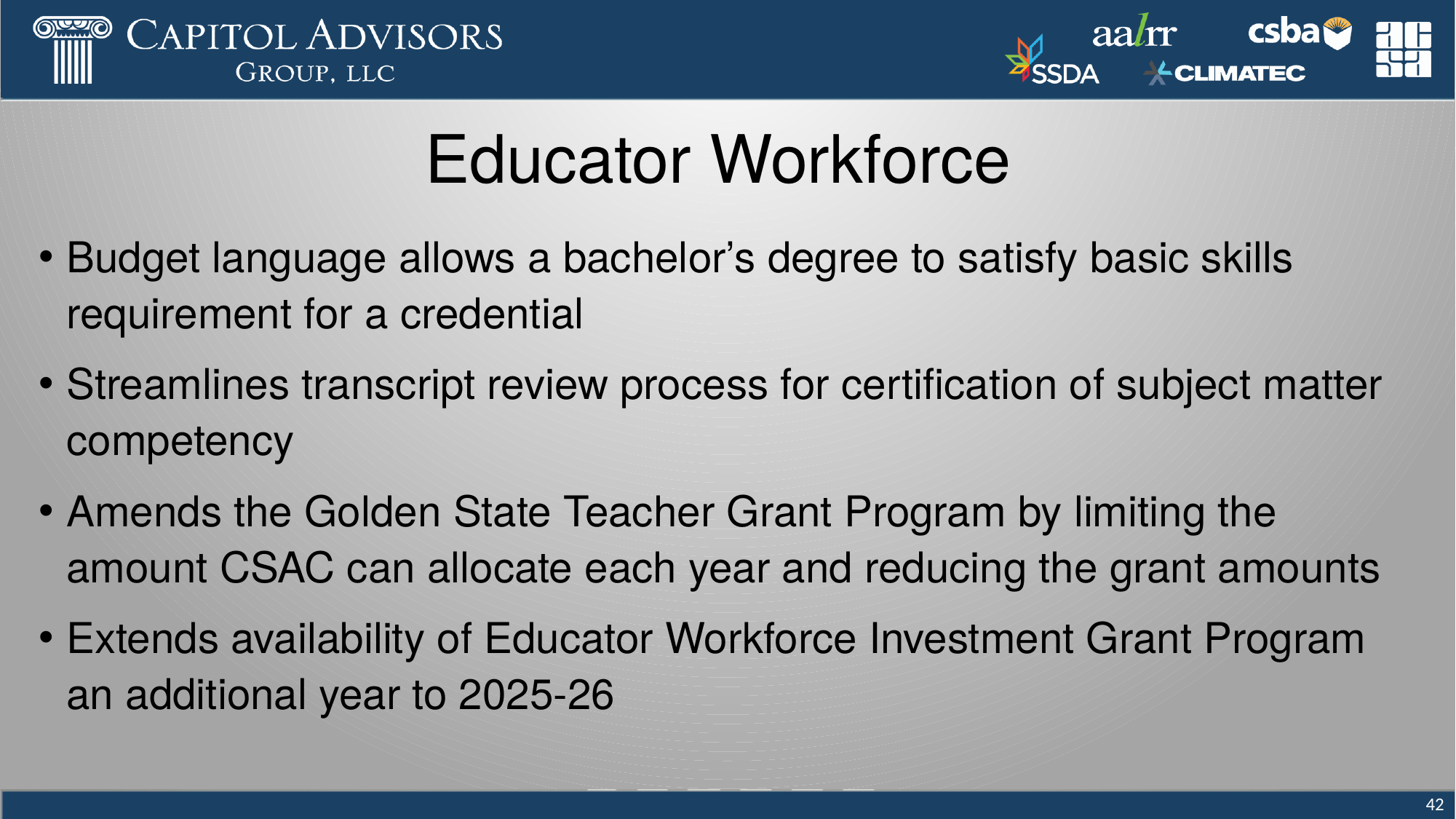

# Educator Workforce
Budget language allows a bachelor’s degree to satisfy basic skills requirement for a credential
Streamlines transcript review process for certification of subject matter competency
Amends the Golden State Teacher Grant Program by limiting the amount CSAC can allocate each year and reducing the grant amounts
Extends availability of Educator Workforce Investment Grant Program an additional year to 2025-26

42